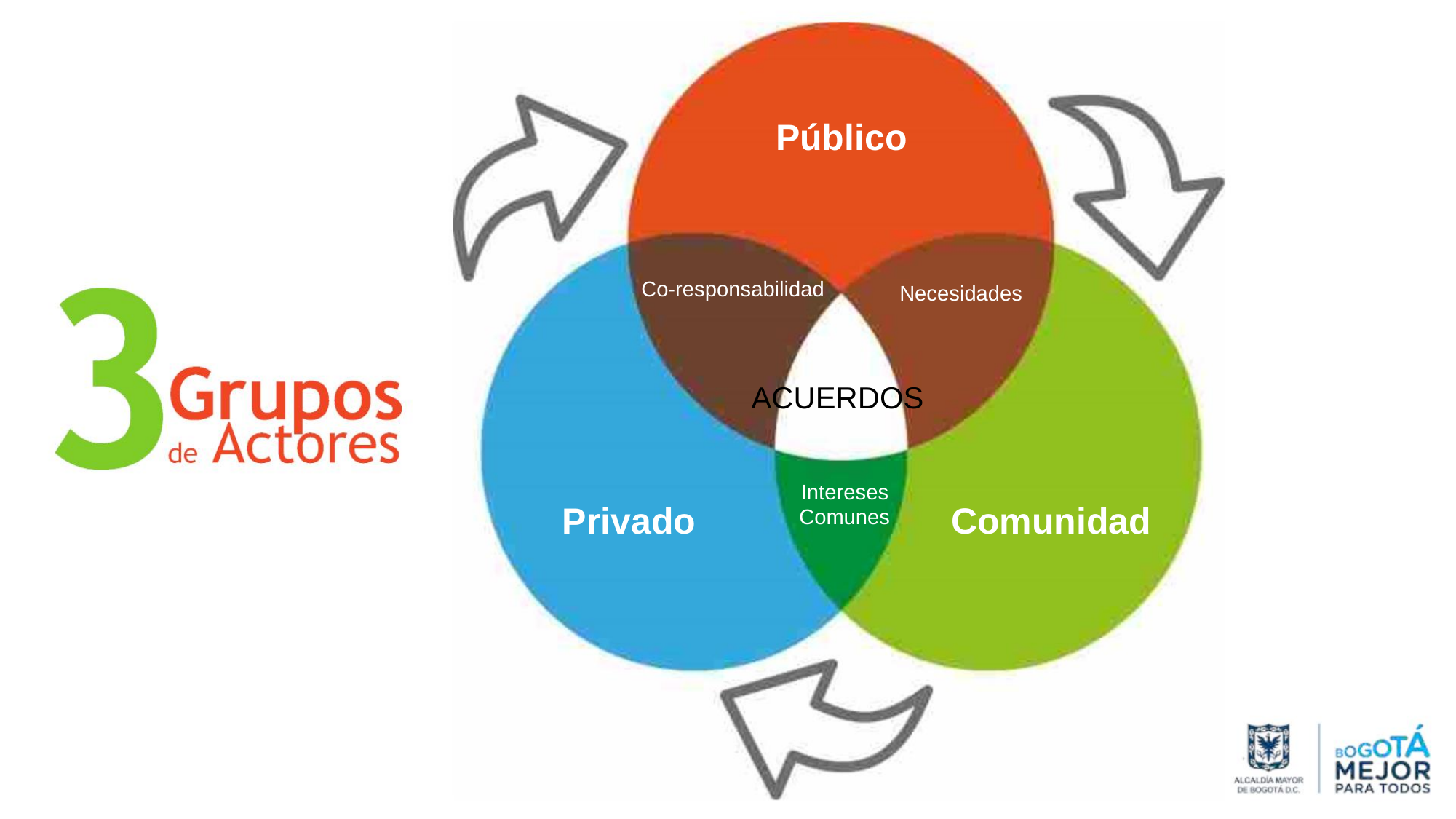

Público
Co-responsabilidad
Necesidades
ACUERDOS
Intereses
Comunes
Privado
Comunidad